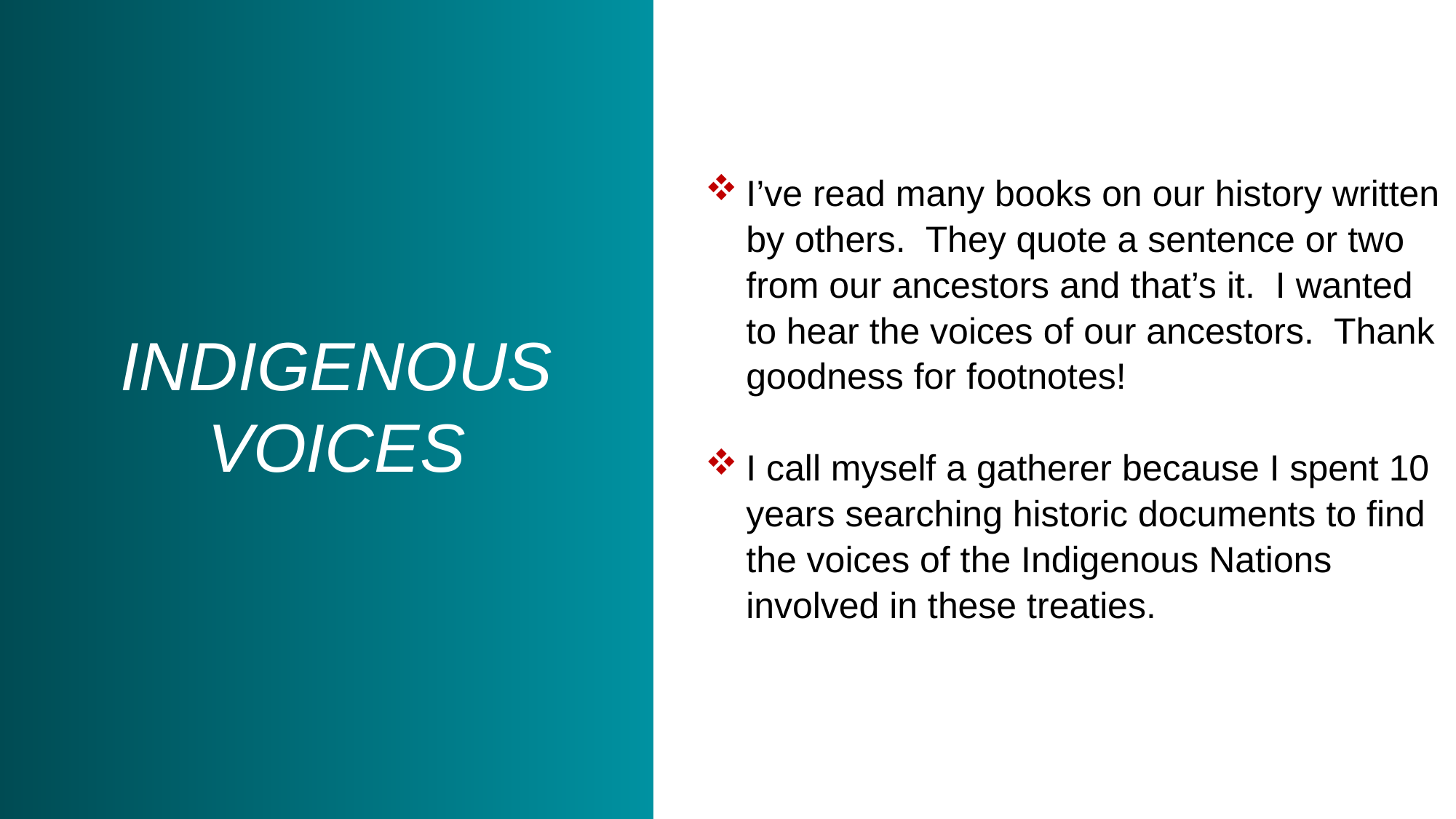

I’ve read many books on our history written by others.  They quote a sentence or two from our ancestors and that’s it.  I wanted to hear the voices of our ancestors.  Thank goodness for footnotes!

I call myself a gatherer because I spent 10 years searching historic documents to find the voices of the Indigenous Nations involved in these treaties.

# INDIGENOUS VOICES